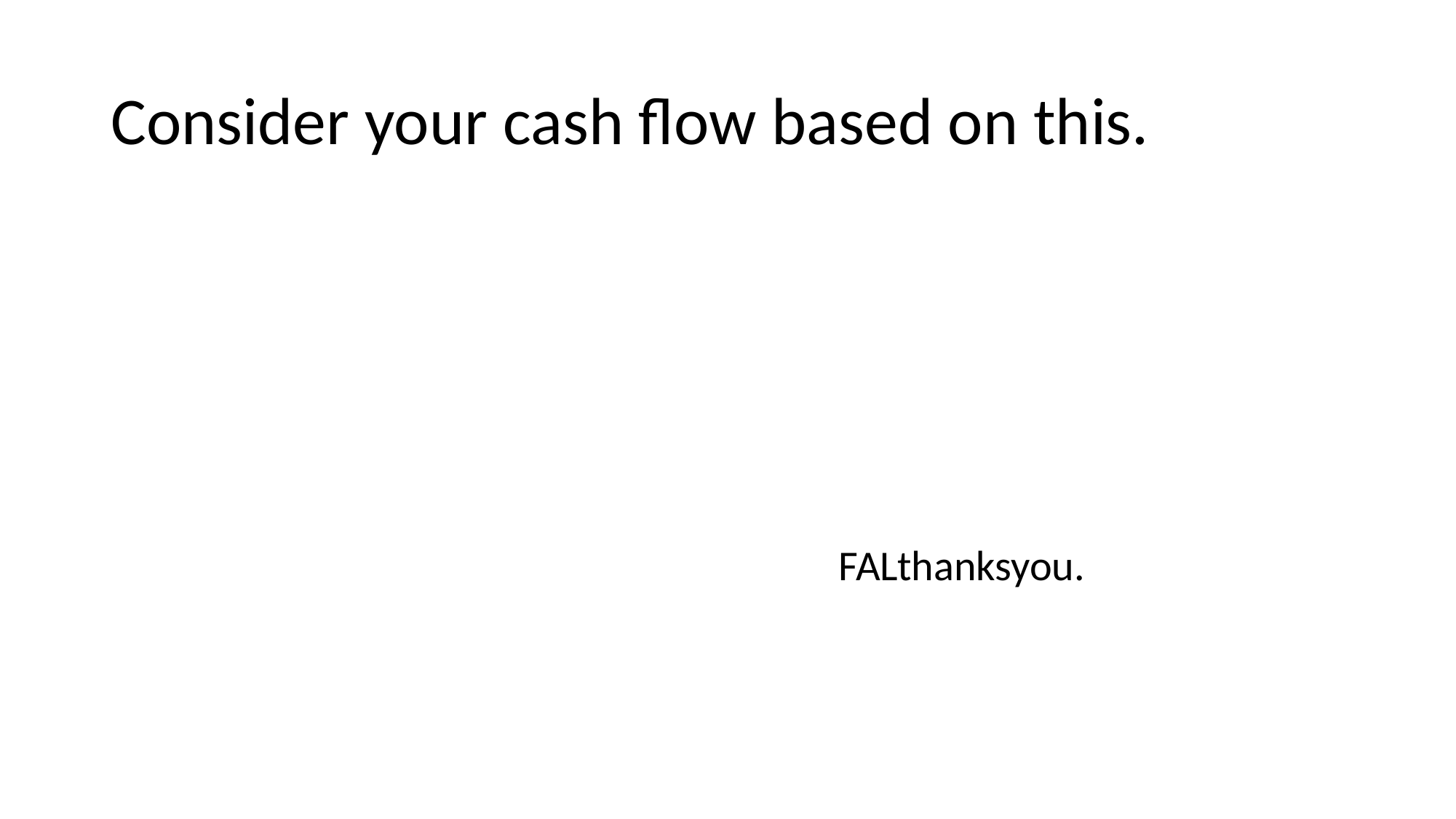

# Consider your cash flow based on this.
FALthanksyou.